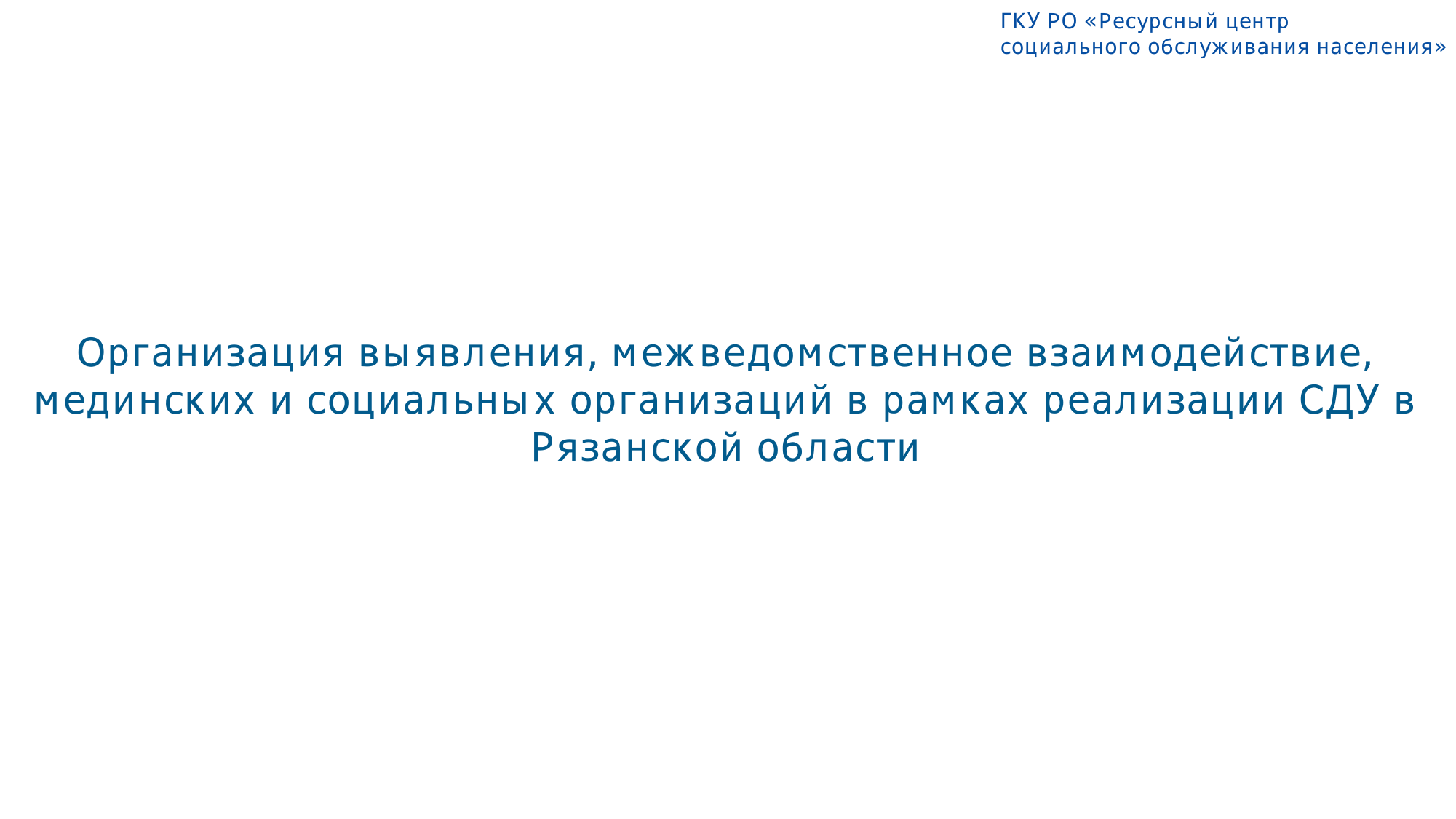

ГКУ РО «Ресурсный центр
социального обслуживания населения»
Организация выявления, межведомственное взаимодействие, мединских и социальных организаций в рамках реализации СДУ в Рязанской области